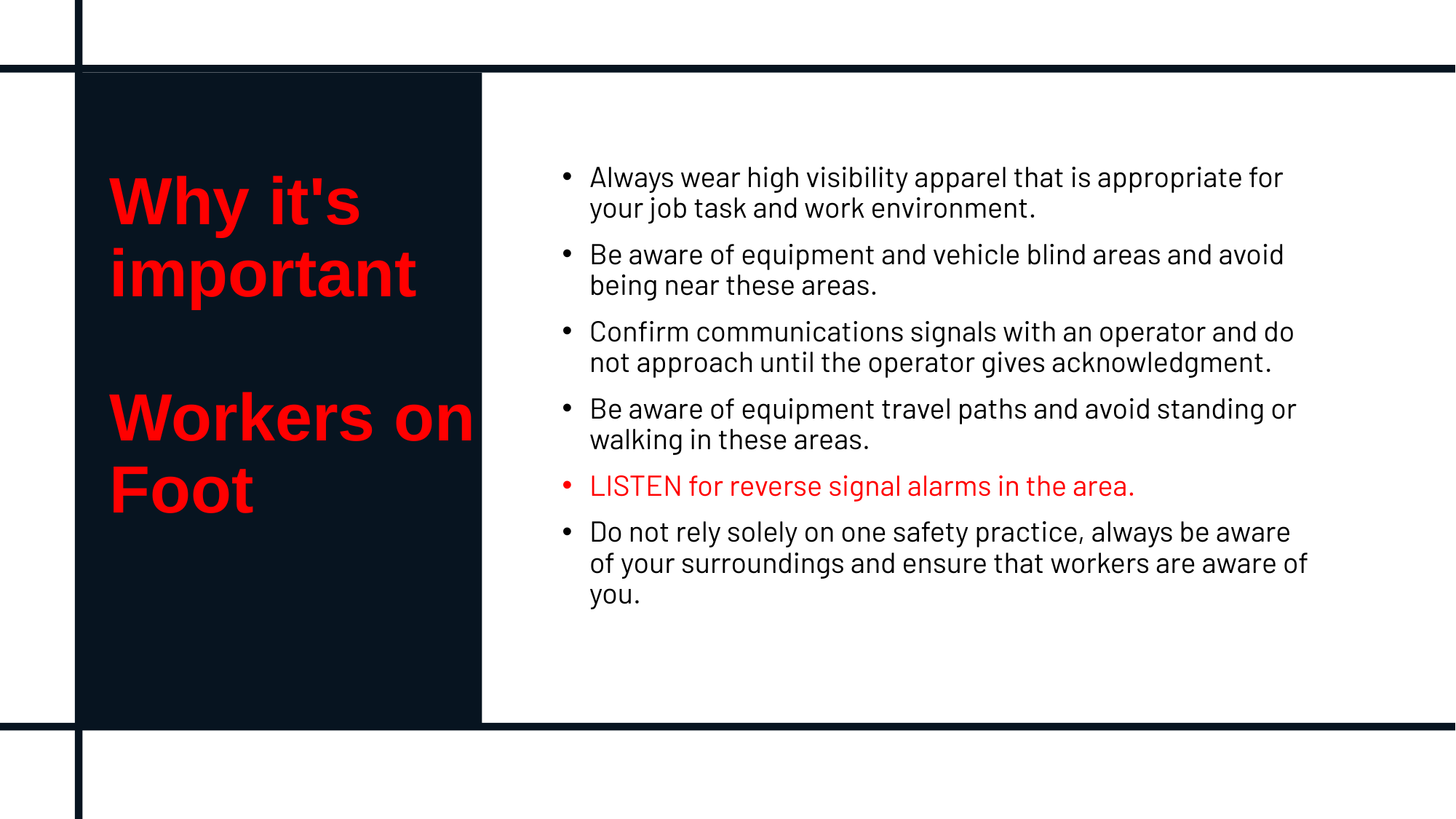

# Why it's important Workers on Foot
Always wear high visibility apparel that is appropriate for your job task and work environment.
Be aware of equipment and vehicle blind areas and avoid being near these areas.
Confirm communications signals with an operator and do not approach until the operator gives acknowledgment.
Be aware of equipment travel paths and avoid standing or walking in these areas.
LISTEN for reverse signal alarms in the area.
Do not rely solely on one safety practice, always be aware of your surroundings and ensure that workers are aware of you.